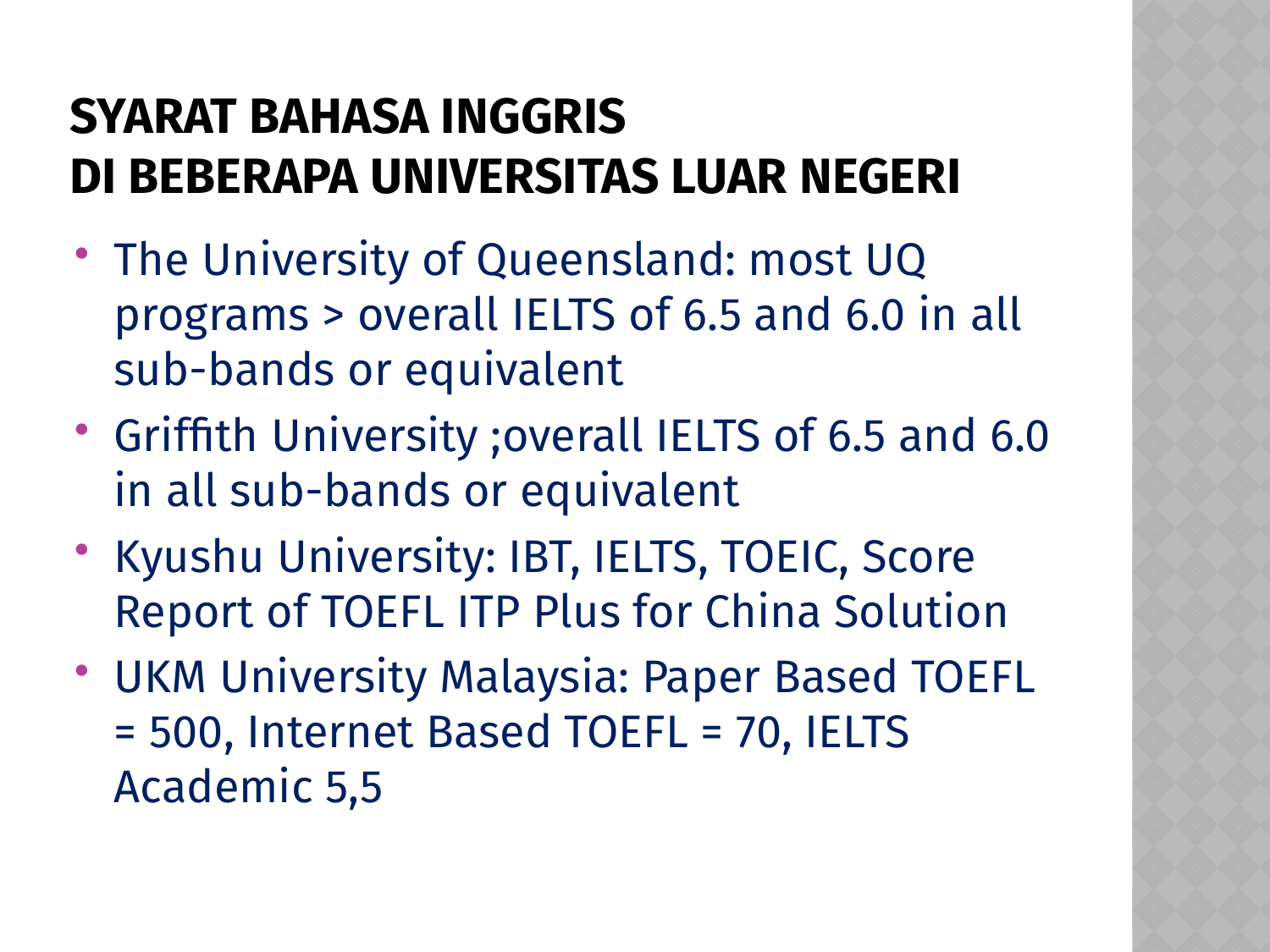

# Syarat bahasa inggris di beberapa universitas luar negeri
The University of Queensland: most UQ programs > overall IELTS of 6.5 and 6.0 in all sub-bands or equivalent
Griffith University ;overall IELTS of 6.5 and 6.0 in all sub-bands or equivalent
Kyushu University: IBT, IELTS, TOEIC, Score Report of TOEFL ITP Plus for China Solution
UKM University Malaysia: Paper Based TOEFL = 500, Internet Based TOEFL = 70, IELTS Academic 5,5